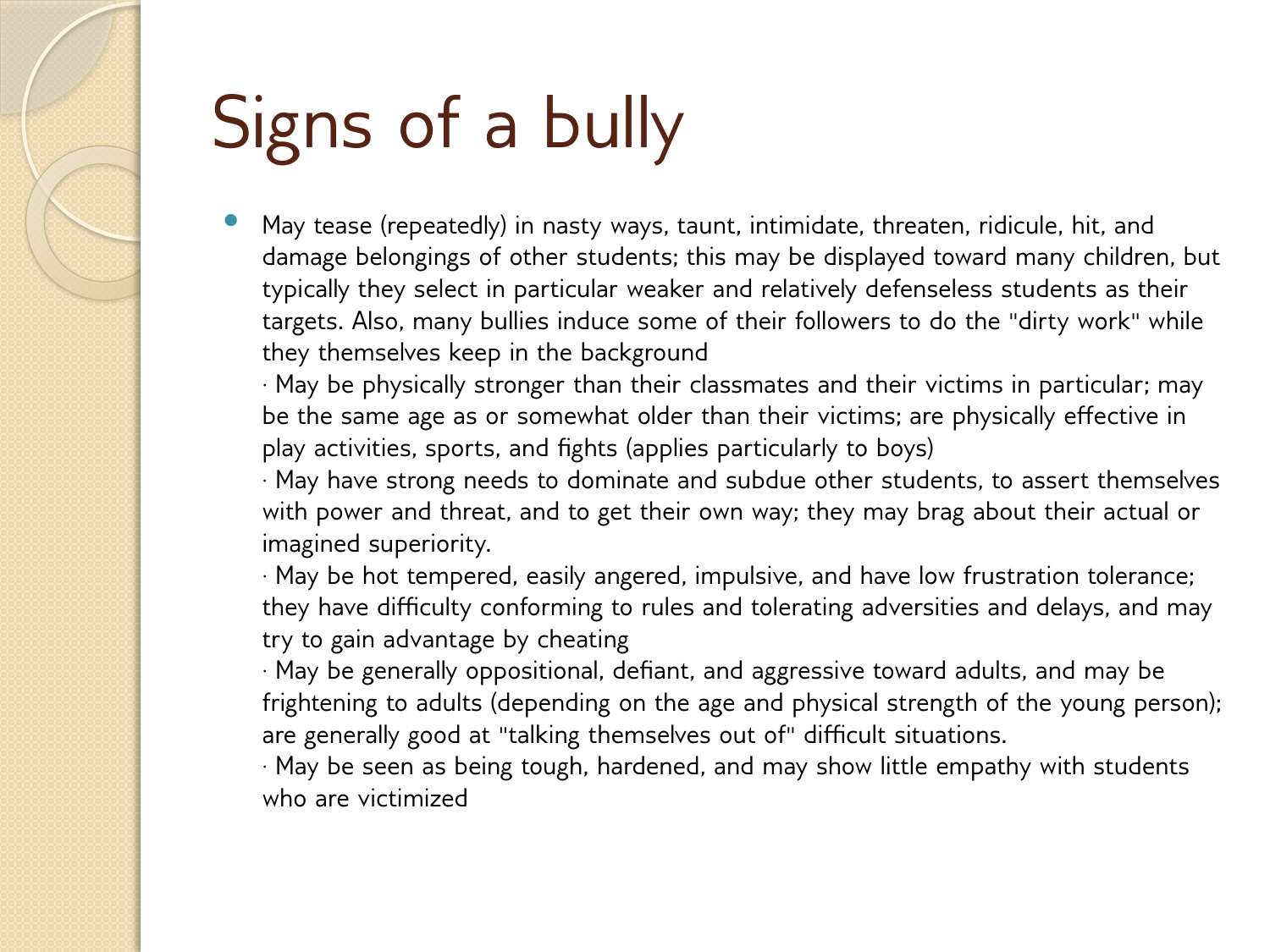

# Signs of a bully
May tease (repeatedly) in nasty ways, taunt, intimidate, threaten, ridicule, hit, and damage belongings of other students; this may be displayed toward many children, but typically they select in particular weaker and relatively defenseless students as their targets. Also, many bullies induce some of their followers to do the "dirty work" while they themselves keep in the background
· May be physically stronger than their classmates and their victims in particular; may be the same age as or somewhat older than their victims; are physically effective in play activities, sports, and fights (applies particularly to boys)
· May have strong needs to dominate and subdue other students, to assert themselves with power and threat, and to get their own way; they may brag about their actual or imagined superiority.
· May be hot tempered, easily angered, impulsive, and have low frustration tolerance; they have difficulty conforming to rules and tolerating adversities and delays, and may try to gain advantage by cheating
· May be generally oppositional, defiant, and aggressive toward adults, and may be frightening to adults (depending on the age and physical strength of the young person); are generally good at "talking themselves out of" difficult situations.
· May be seen as being tough, hardened, and may show little empathy with students who are victimized